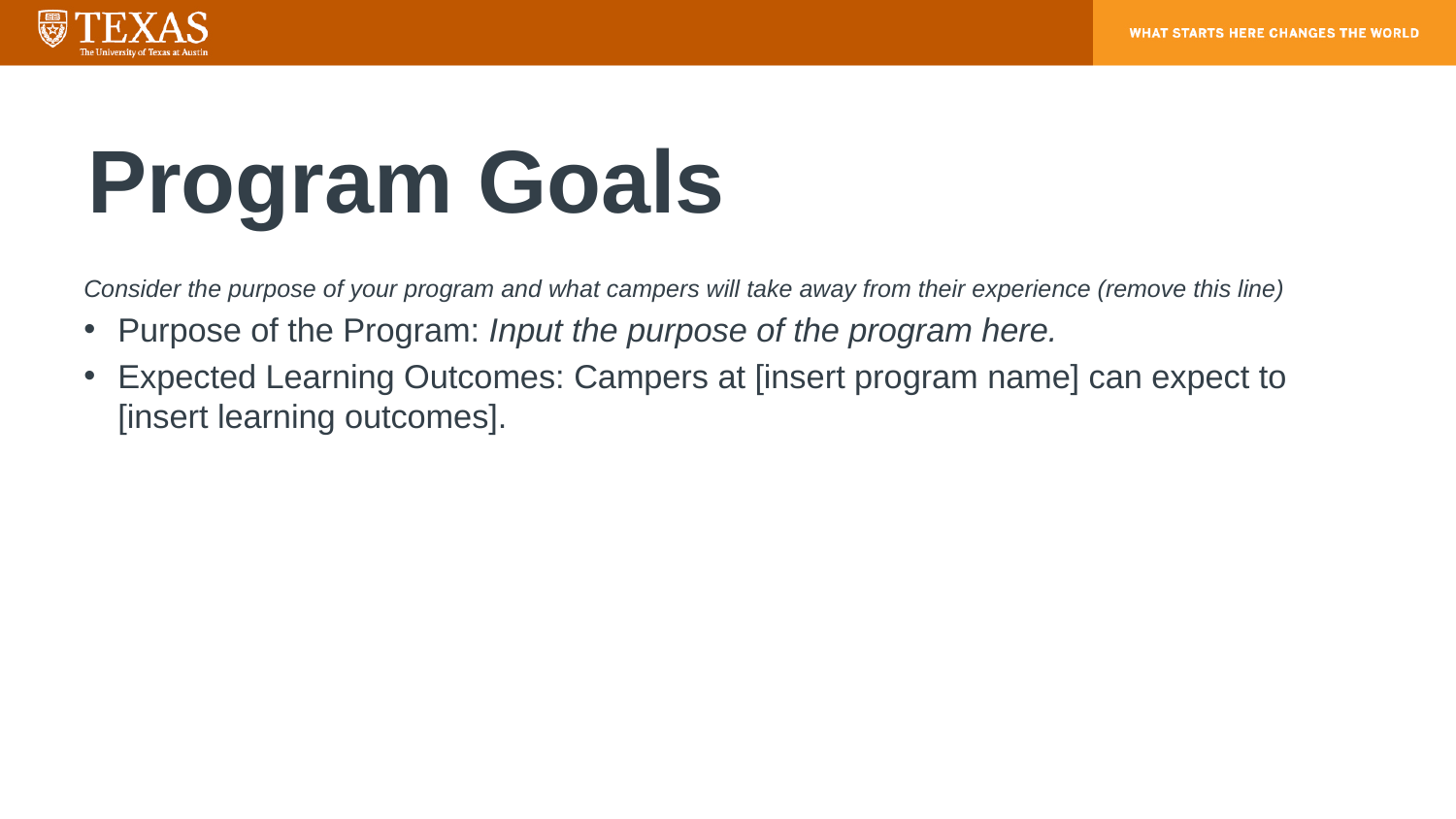

# Program Goals
Consider the purpose of your program and what campers will take away from their experience (remove this line)
Purpose of the Program: Input the purpose of the program here.
Expected Learning Outcomes: Campers at [insert program name] can expect to [insert learning outcomes].